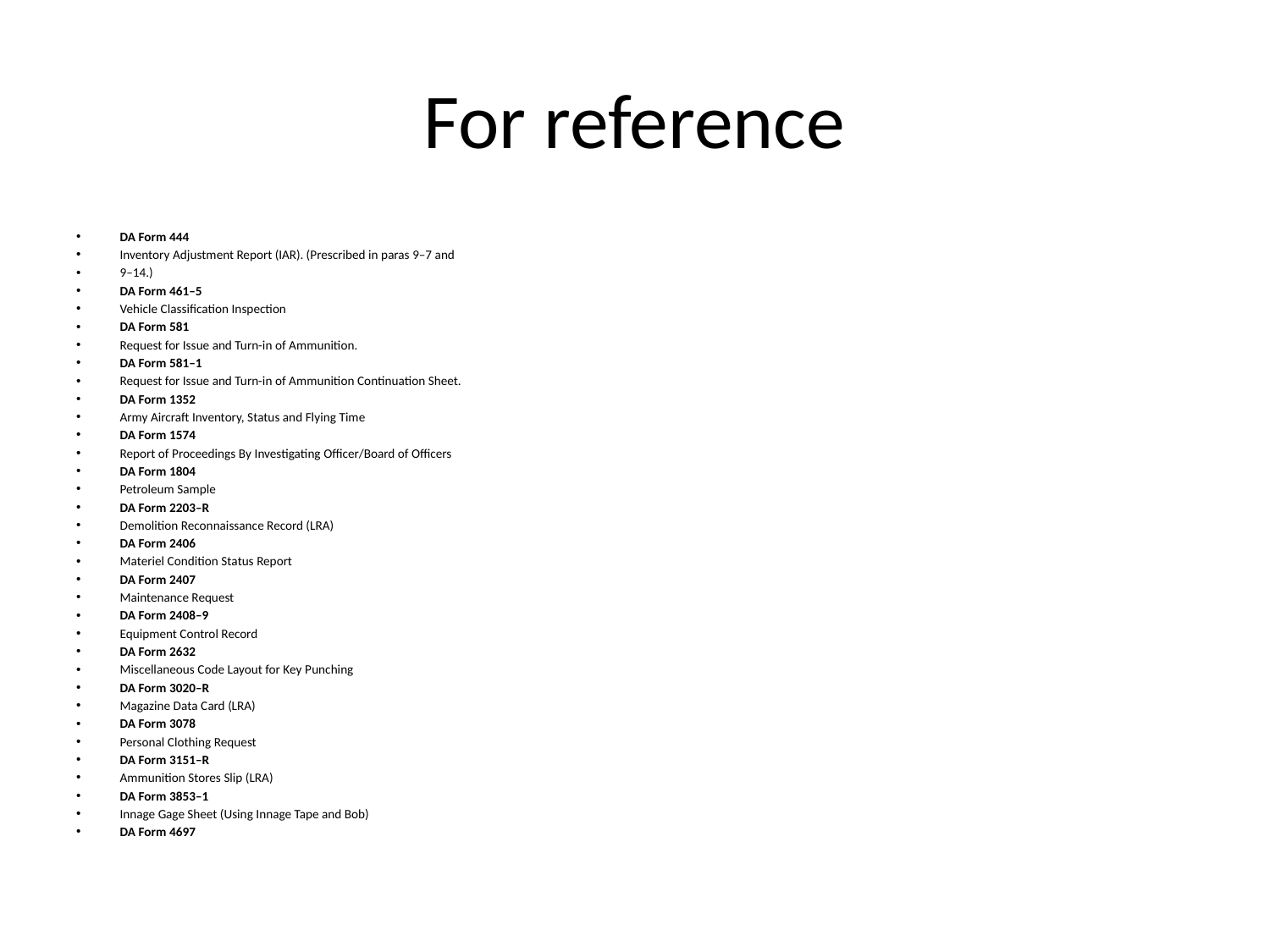

# For reference
DA Form 444
Inventory Adjustment Report (IAR). (Prescribed in paras 9–7 and
9–14.)
DA Form 461–5
Vehicle Classification Inspection
DA Form 581
Request for Issue and Turn-in of Ammunition.
DA Form 581–1
Request for Issue and Turn-in of Ammunition Continuation Sheet.
DA Form 1352
Army Aircraft Inventory, Status and Flying Time
DA Form 1574
Report of Proceedings By Investigating Officer/Board of Officers
DA Form 1804
Petroleum Sample
DA Form 2203–R
Demolition Reconnaissance Record (LRA)
DA Form 2406
Materiel Condition Status Report
DA Form 2407
Maintenance Request
DA Form 2408–9
Equipment Control Record
DA Form 2632
Miscellaneous Code Layout for Key Punching
DA Form 3020–R
Magazine Data Card (LRA)
DA Form 3078
Personal Clothing Request
DA Form 3151–R
Ammunition Stores Slip (LRA)
DA Form 3853–1
Innage Gage Sheet (Using Innage Tape and Bob)
DA Form 4697